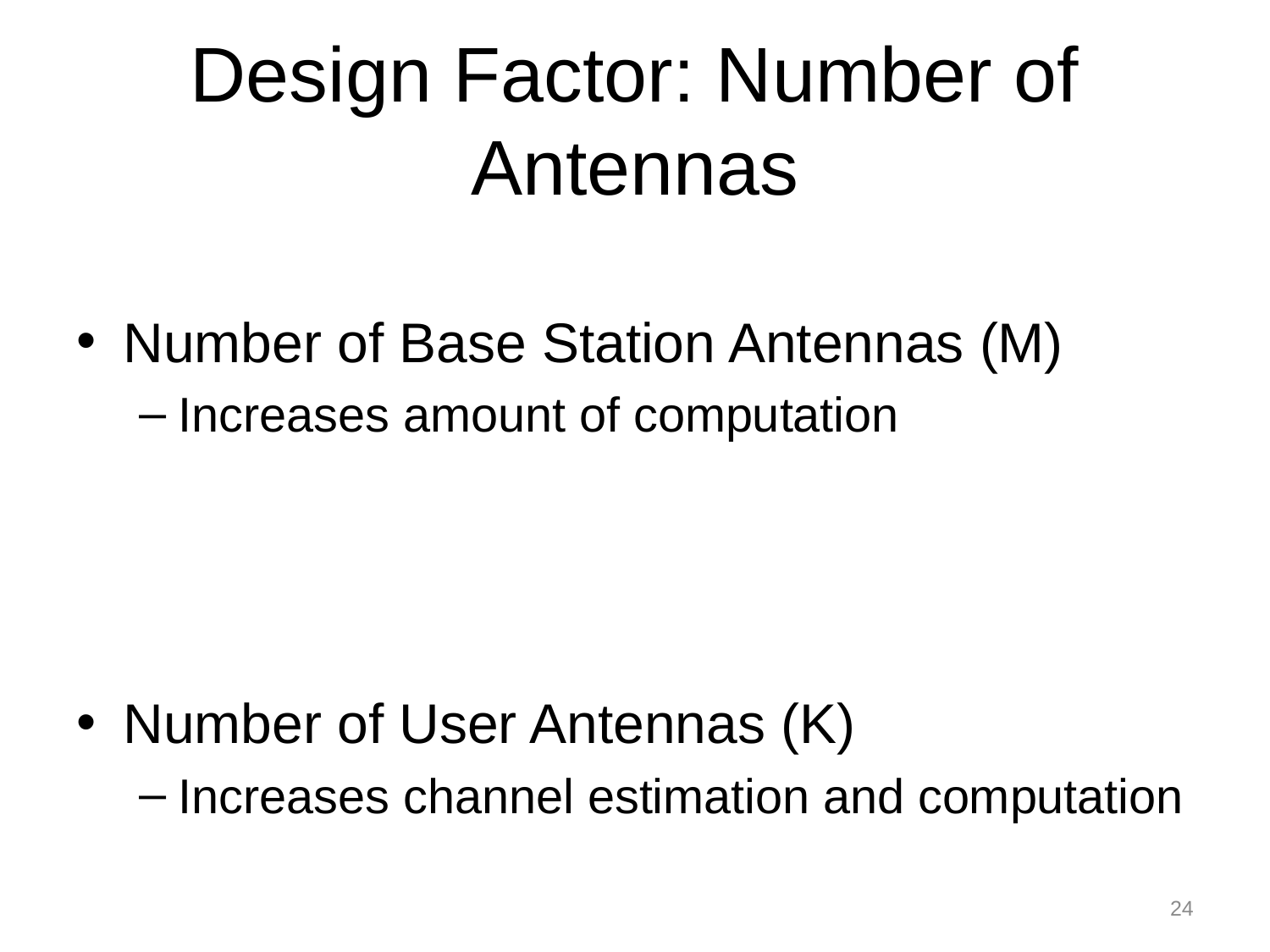

# Design Factor: Number of Antennas

Number of Base Station Antennas (M)
Increases amount of computation

Number of User Antennas (K)
Increases channel estimation and computation
24